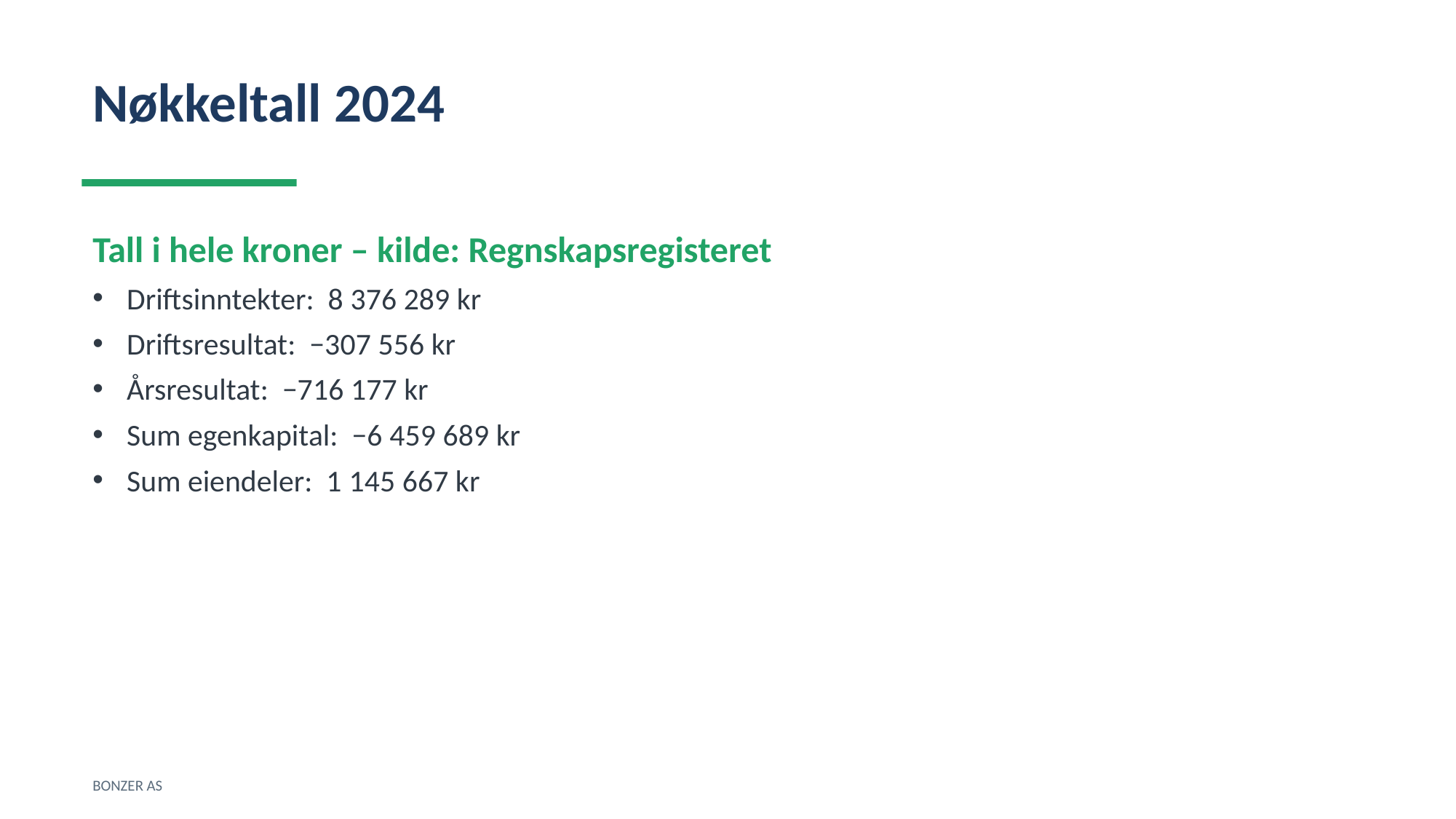

Nøkkeltall 2024

Tall i hele kroner – kilde: Regnskapsregisteret
Driftsinntekter:  8 376 289 kr
Driftsresultat:  −307 556 kr
Årsresultat:  −716 177 kr
Sum egenkapital:  −6 459 689 kr
Sum eiendeler:  1 145 667 kr
BONZER AS